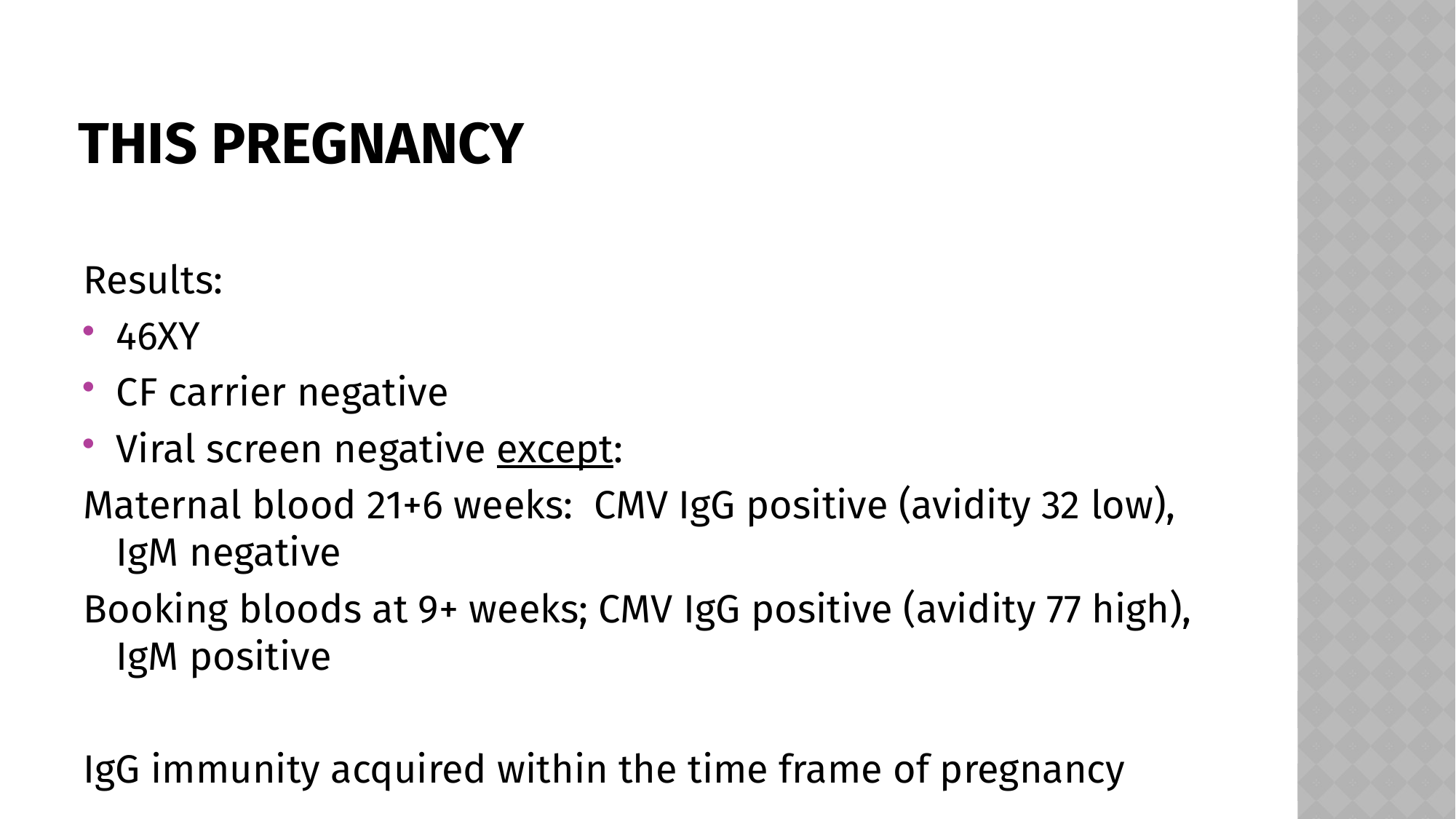

# This pregnancy

Results:
46XY
CF carrier negative
Viral screen negative except:
Maternal blood 21+6 weeks:  CMV IgG positive (avidity 32 low), IgM negative
Booking bloods at 9+ weeks; CMV IgG positive (avidity 77 high), IgM positive

IgG immunity acquired within the time frame of pregnancy